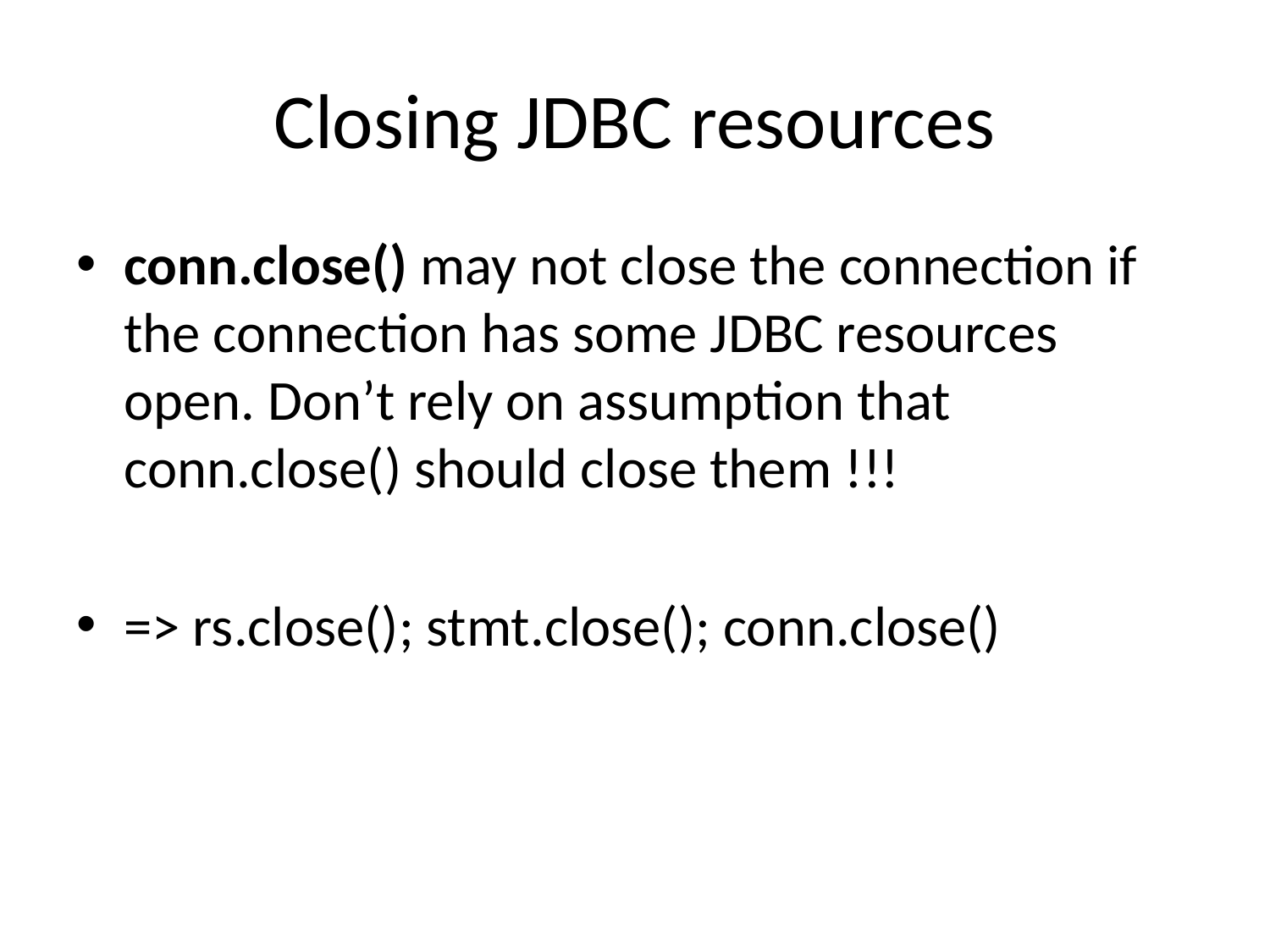

# Closing JDBC resources
conn.close() may not close the connection if the connection has some JDBC resources open. Don’t rely on assumption that conn.close() should close them !!!

=> rs.close(); stmt.close(); conn.close()